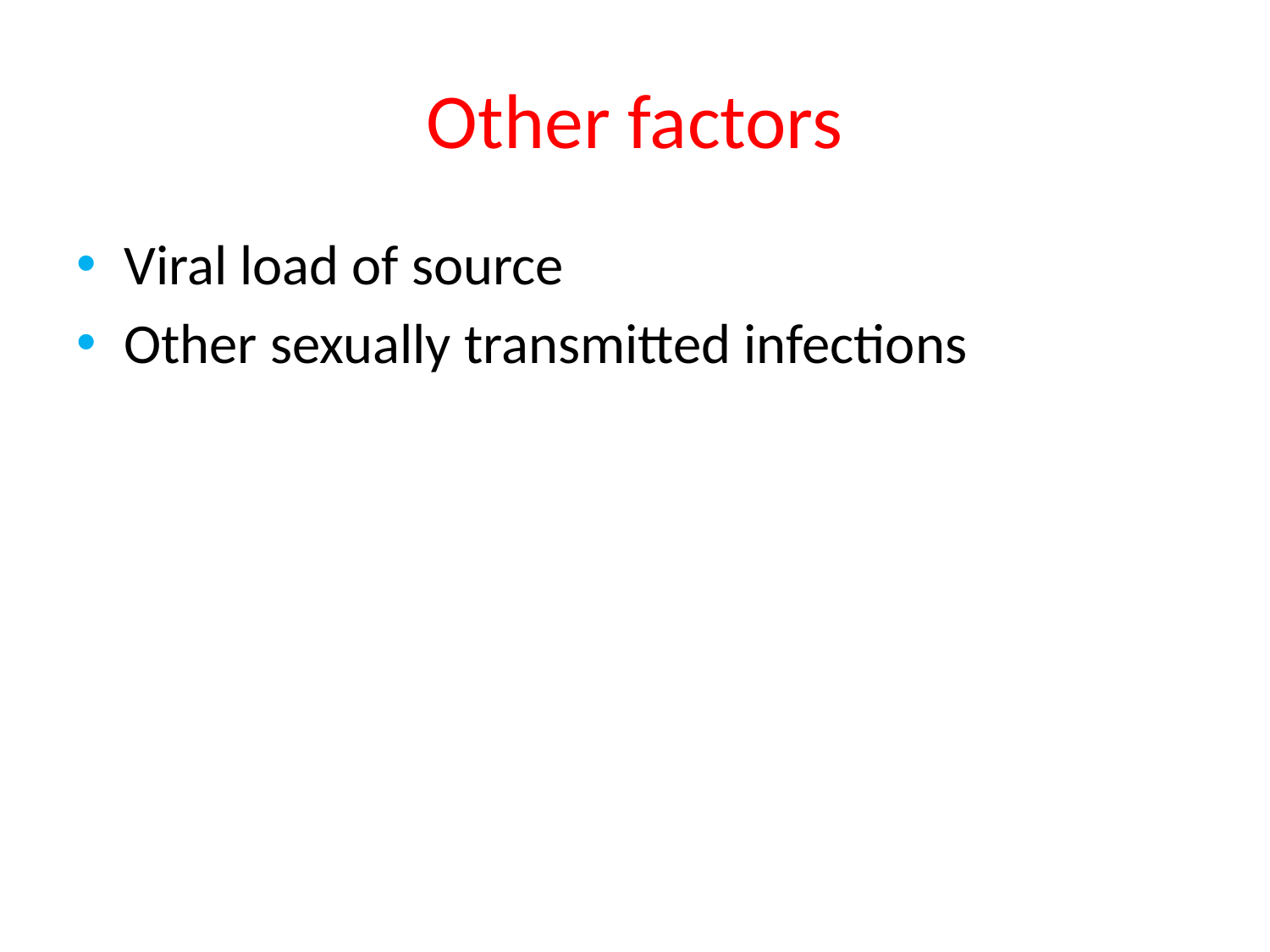

# Other factors
Viral load of source
Other sexually transmitted infections